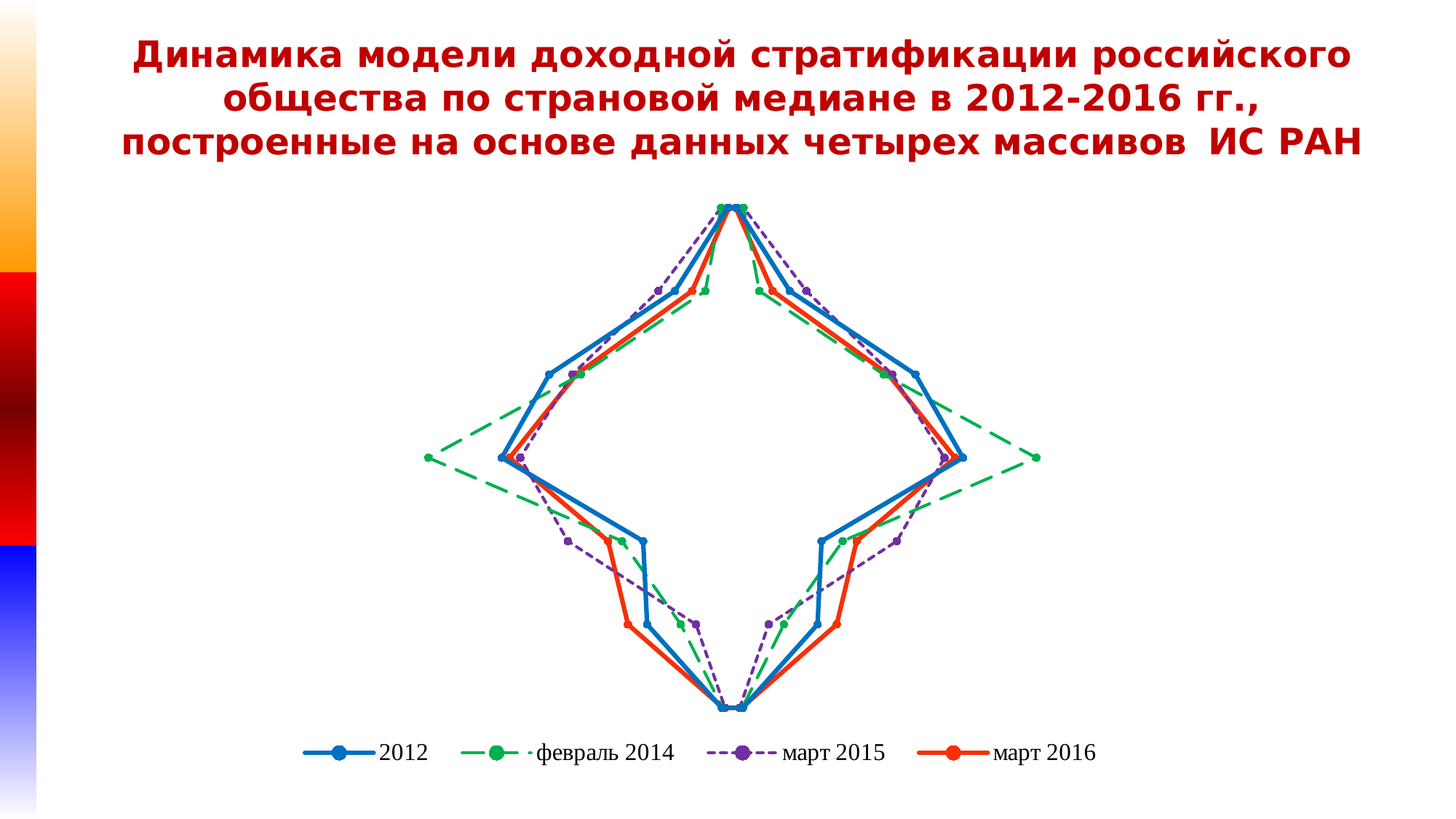

# Динамика модели доходной стратификации российского общества по страновой медиане в 2012-2016 гг., построенные на основе данных четырех массивов  ИС РАН

### Chart

| Category | 2012 | февраль 2014 | март 2015 | март 2016 |
|---|---|---|---|---|